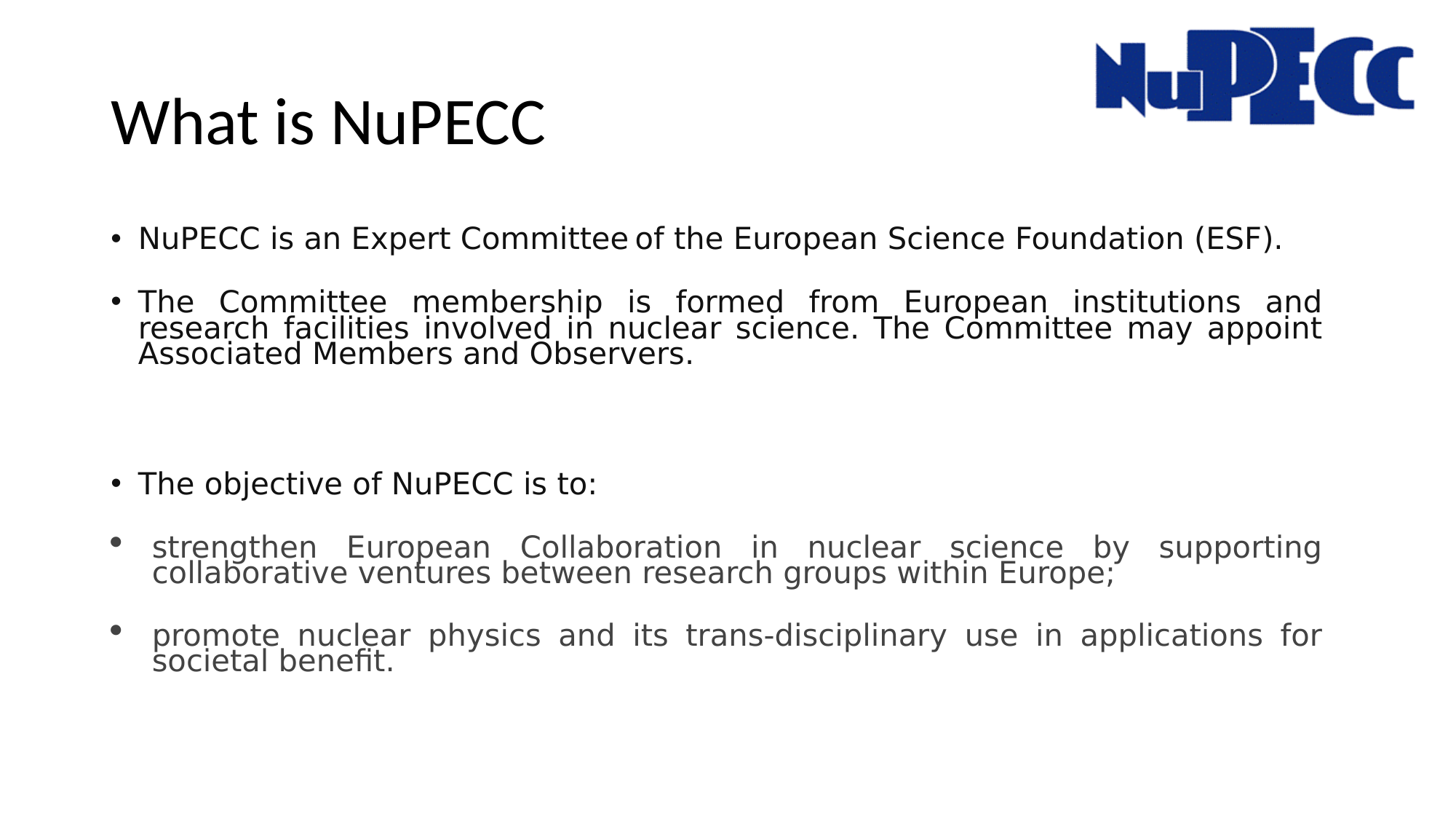

# What is NuPECC
NuPECC is an Expert Committee of the European Science Foundation (ESF).
The Committee membership is formed from European institutions and research facilities involved in nuclear science. The Committee may appoint Associated Members and Observers.

The objective of NuPECC is to:
strengthen European Collaboration in nuclear science by supporting collaborative ventures between research groups within Europe;
promote nuclear physics and its trans-disciplinary use in applications for societal benefit.